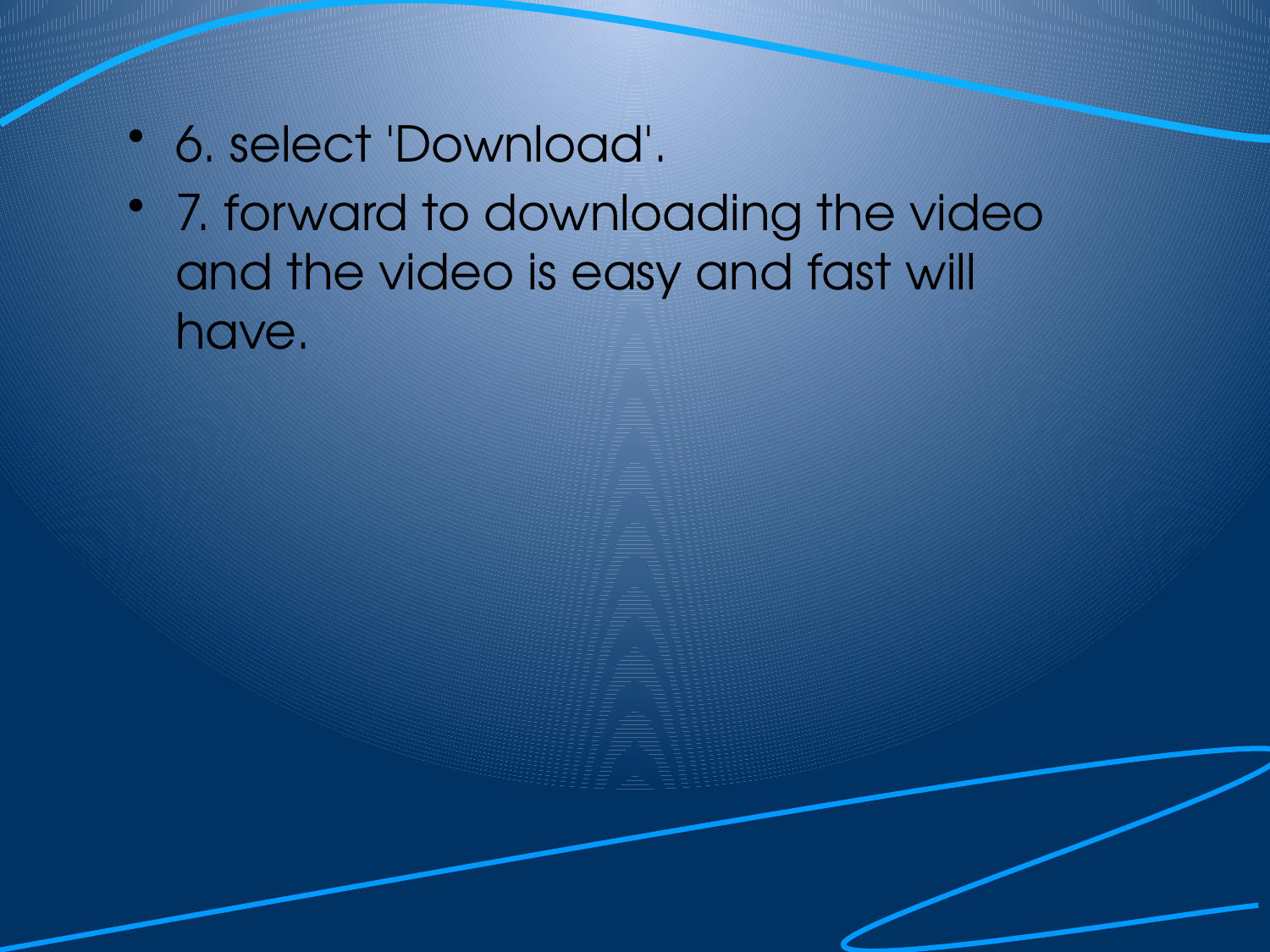

6. select 'Download'.
7. forward to downloading the video and the video is easy and fast will have.